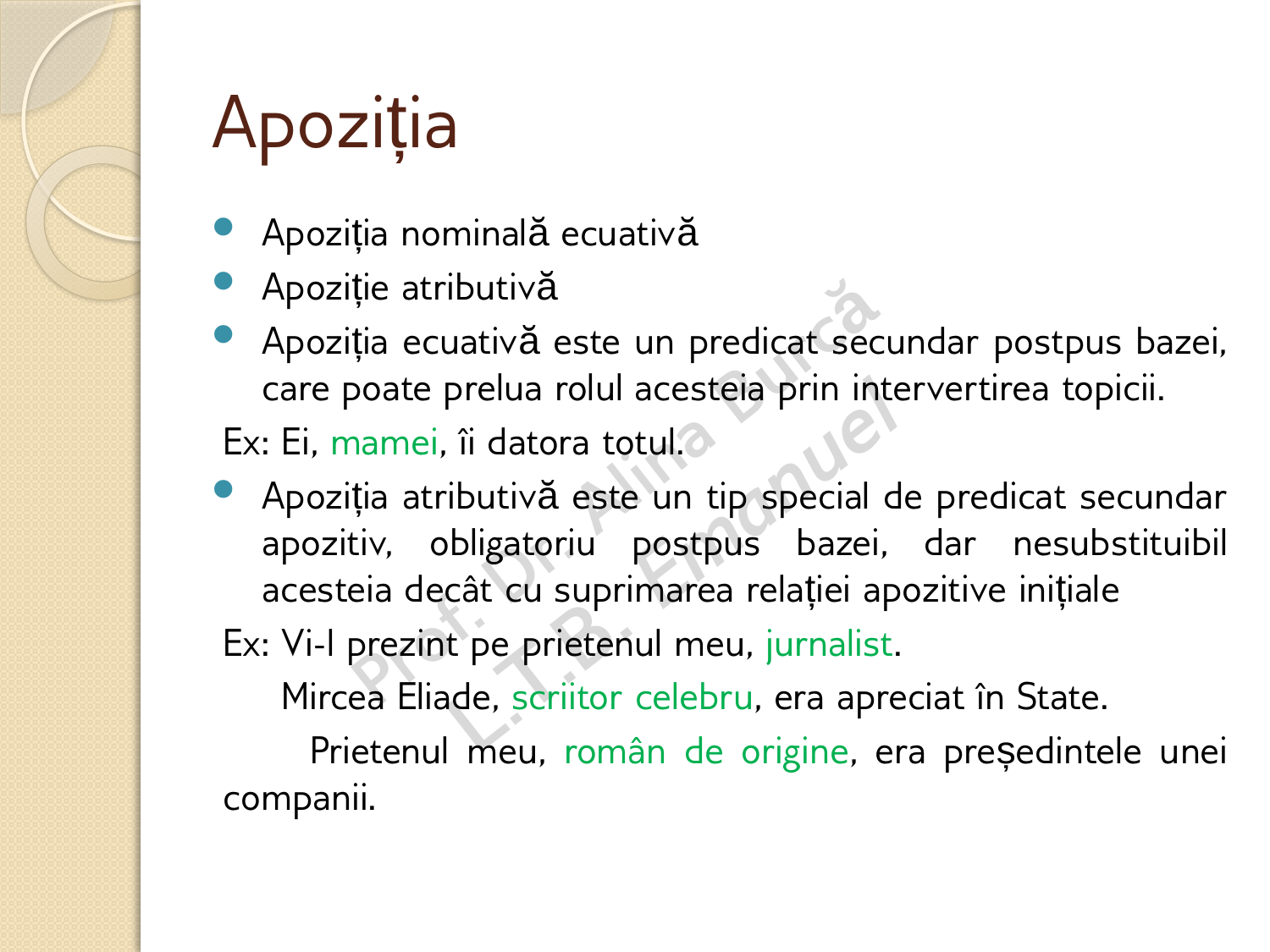

# Apoziția
Apoziția nominală ecuativă
Apoziție atributivă
Apoziția ecuativă este un predicat secundar postpus bazei, care poate prelua rolul acesteia prin intervertirea topicii.
Ex: Ei, mamei, îi datora totul.
Apoziția atributivă este un tip special de predicat secundar apozitiv, obligatoriu postpus bazei, dar nesubstituibil acesteia decât cu suprimarea relației apozitive inițiale
Ex: Vi-l prezint pe prietenul meu, jurnalist.
     Mircea Eliade, scriitor celebru, era apreciat în State.
     Prietenul meu, român de origine, era președintele unei companii.